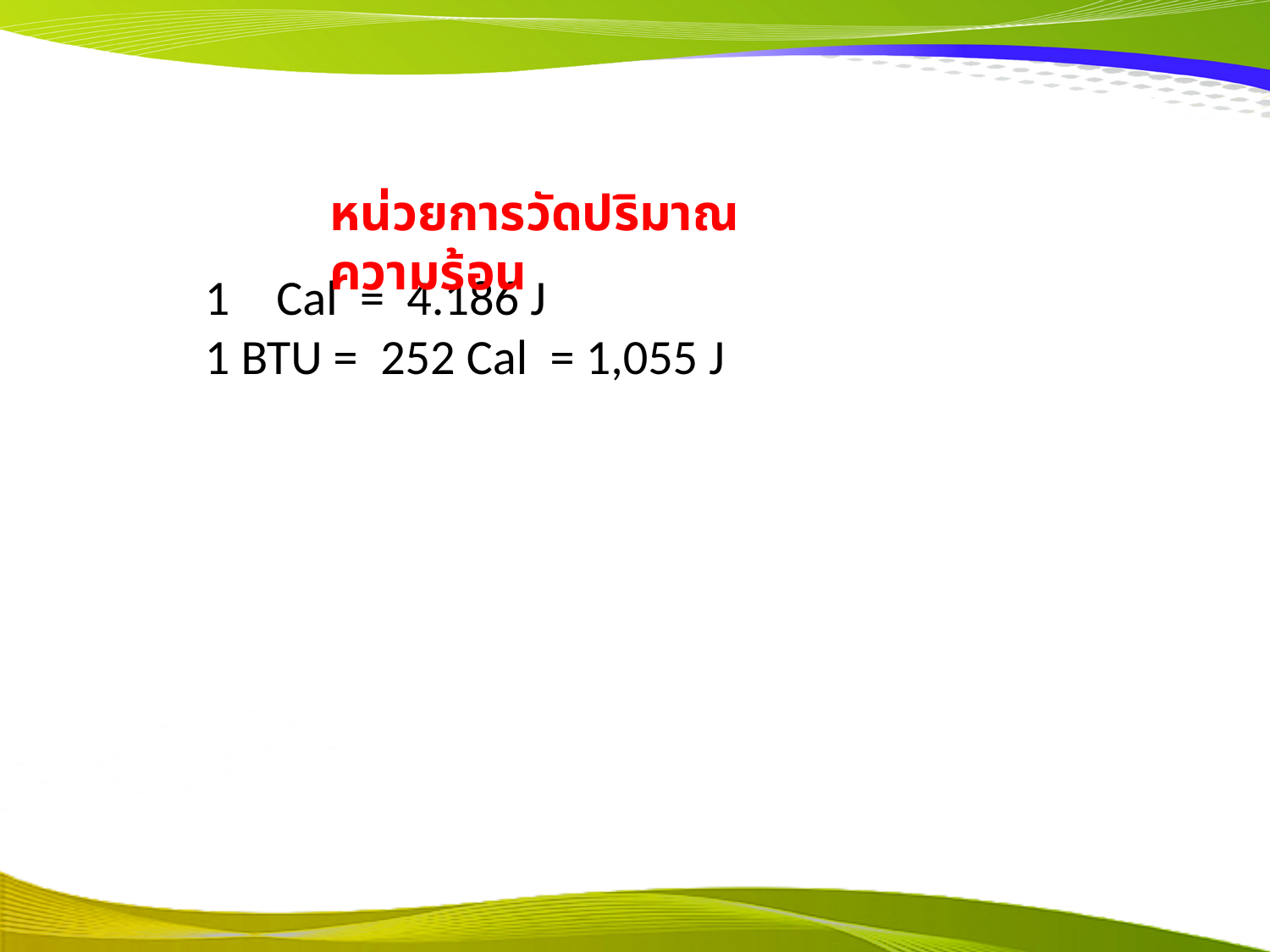

หน่วยการวัดปริมาณความร้อน
Cal  =  4.186 J
1 BTU =  252 Cal  = 1,055 J